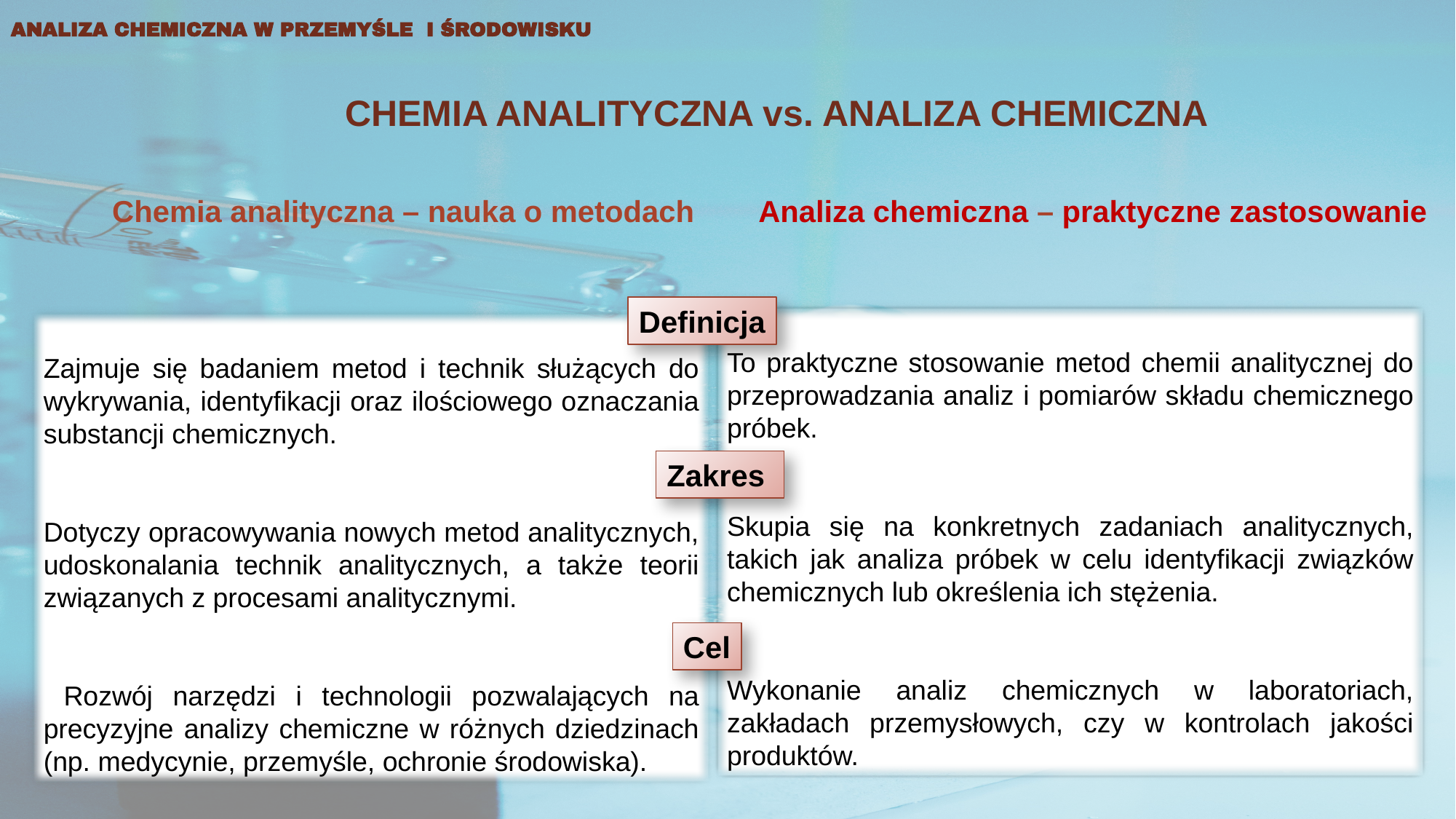

# ANALIZA CHEMICZNA W PRZEMYŚLE  I ŚRODOWISKU

CHEMIA ANALITYCZNA vs. ANALIZA CHEMICZNA
Chemia analityczna – nauka o metodach
Analiza chemiczna – praktyczne zastosowanie
Definicja

To praktyczne stosowanie metod chemii analitycznej do przeprowadzania analiz i pomiarów składu chemicznego próbek.

Skupia się na konkretnych zadaniach analitycznych, takich jak analiza próbek w celu identyfikacji związków chemicznych lub określenia ich stężenia.

Wykonanie analiz chemicznych w laboratoriach, zakładach przemysłowych, czy w kontrolach jakości produktów.

Zajmuje się badaniem metod i technik służących do wykrywania, identyfikacji oraz ilościowego oznaczania substancji chemicznych.

Dotyczy opracowywania nowych metod analitycznych, udoskonalania technik analitycznych, a także teorii związanych z procesami analitycznymi.

 Rozwój narzędzi i technologii pozwalających na precyzyjne analizy chemiczne w różnych dziedzinach (np. medycynie, przemyśle, ochronie środowiska).
Zakres
Cel